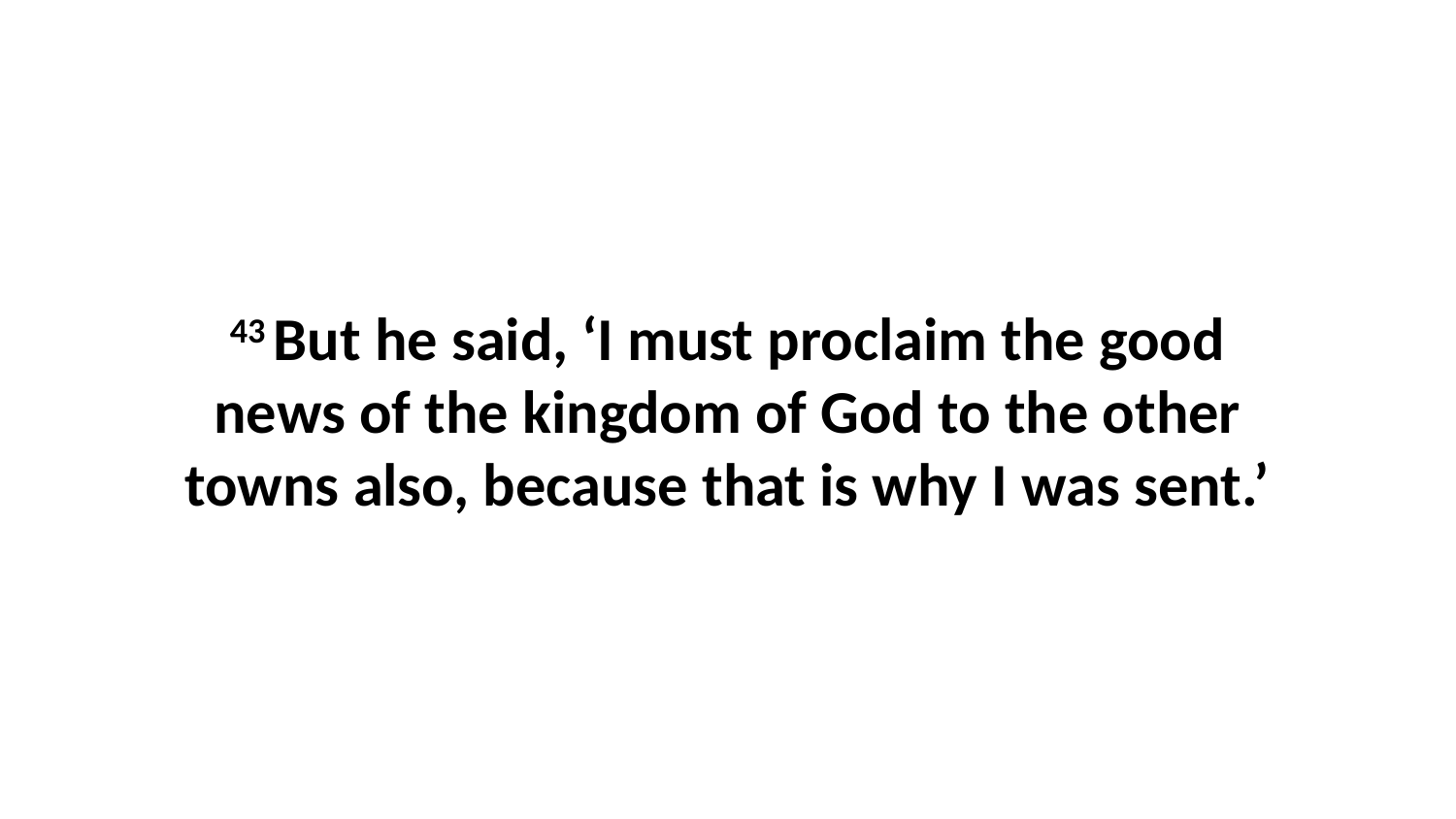

43 But he said, ‘I must proclaim the good news of the kingdom of God to the other towns also, because that is why I was sent.’